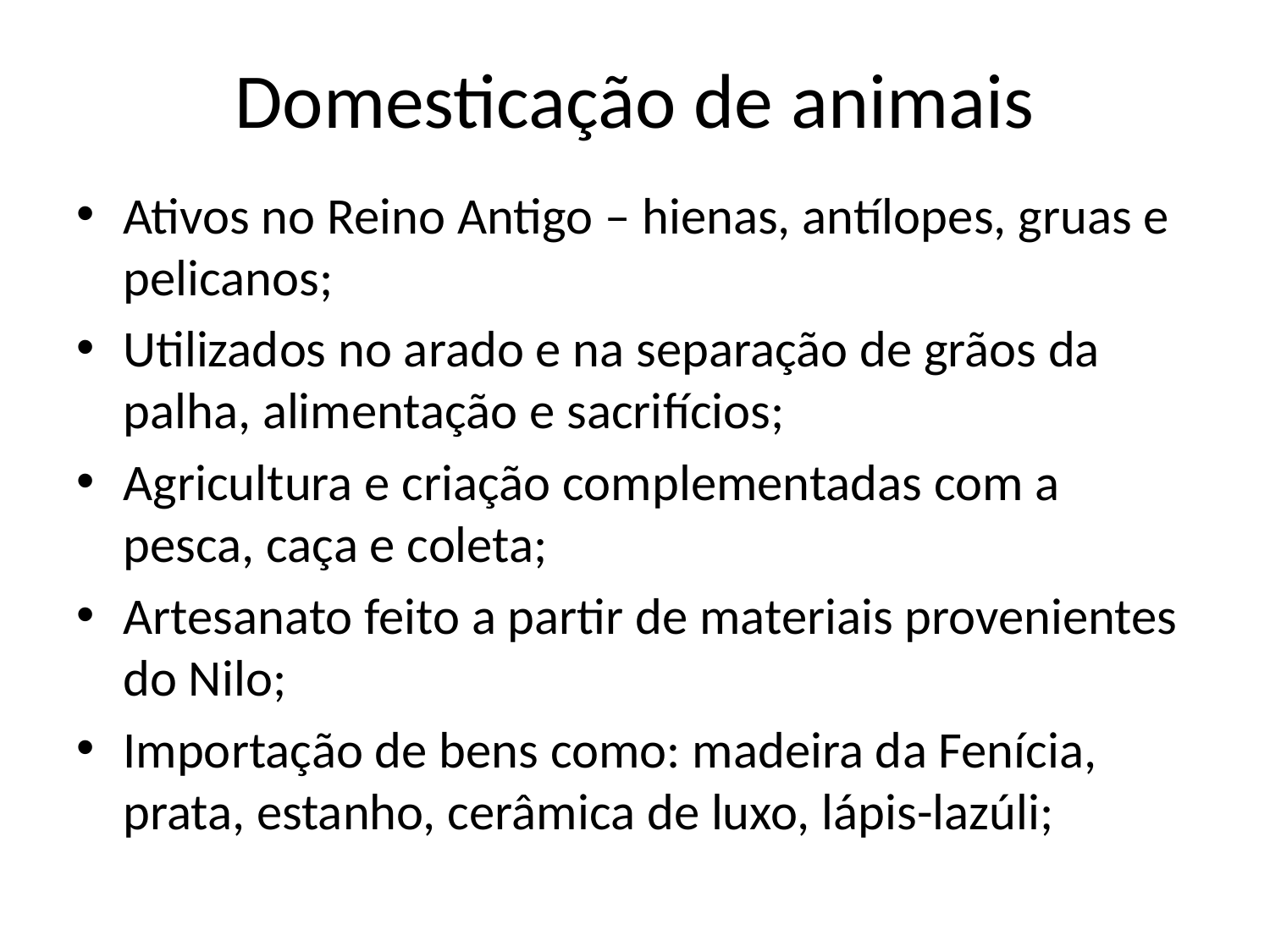

# Domesticação de animais
Ativos no Reino Antigo – hienas, antílopes, gruas e pelicanos;
Utilizados no arado e na separação de grãos da palha, alimentação e sacrifícios;
Agricultura e criação complementadas com a pesca, caça e coleta;
Artesanato feito a partir de materiais provenientes do Nilo;
Importação de bens como: madeira da Fenícia, prata, estanho, cerâmica de luxo, lápis-lazúli;